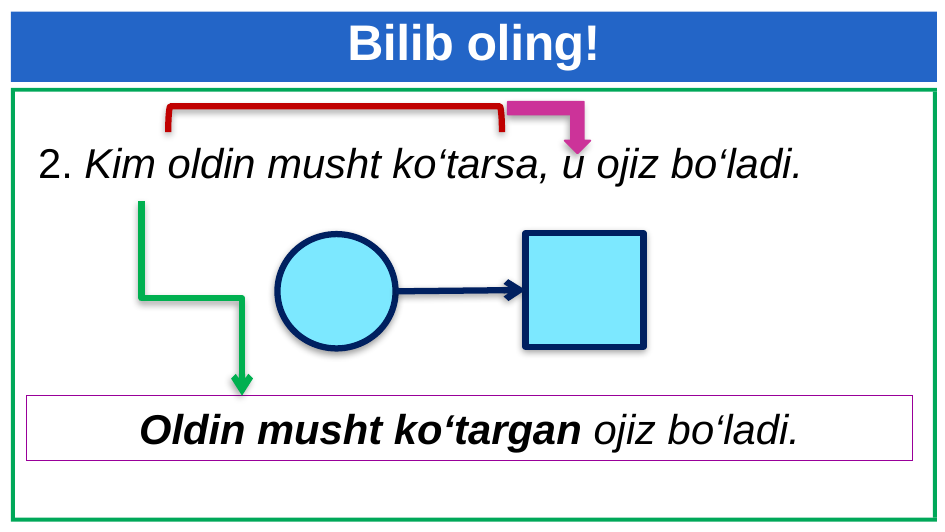

# Bilib oling!

2. Kim oldin musht ko‘tarsa, u ojiz bo‘ladi.

Oldin musht ko‘targan ojiz bo‘ladi.